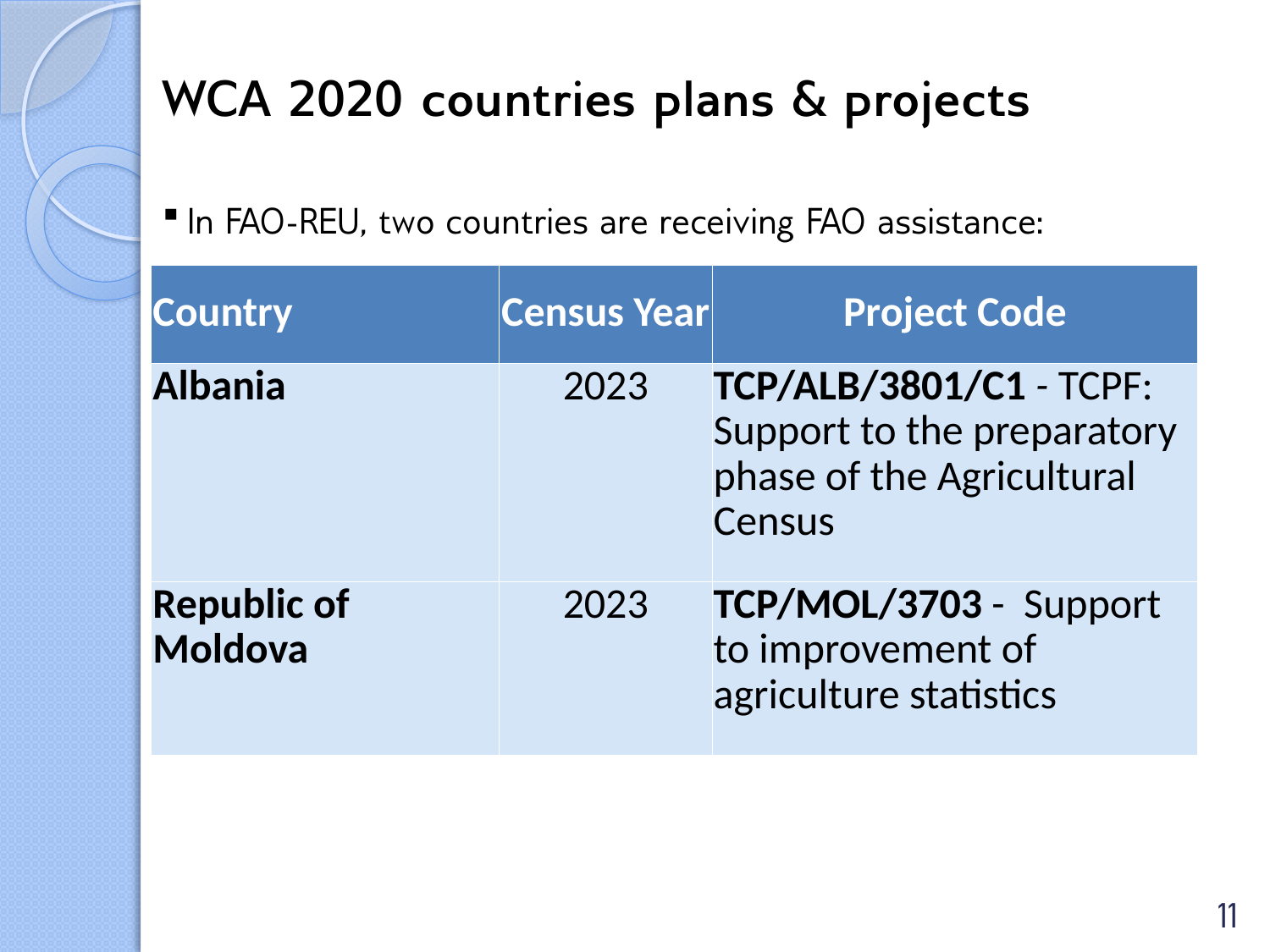

# WCA 2020 countries plans & projects
In FAO-REU, two countries are receiving FAO assistance:
| Country | Census Year | Project Code |
| --- | --- | --- |
| Albania | 2023 | TCP/ALB/3801/C1 - TCPF: Support to the preparatory phase of the Agricultural Census |
| Republic of Moldova | 2023 | TCP/MOL/3703 - Support to improvement of agriculture statistics |
11